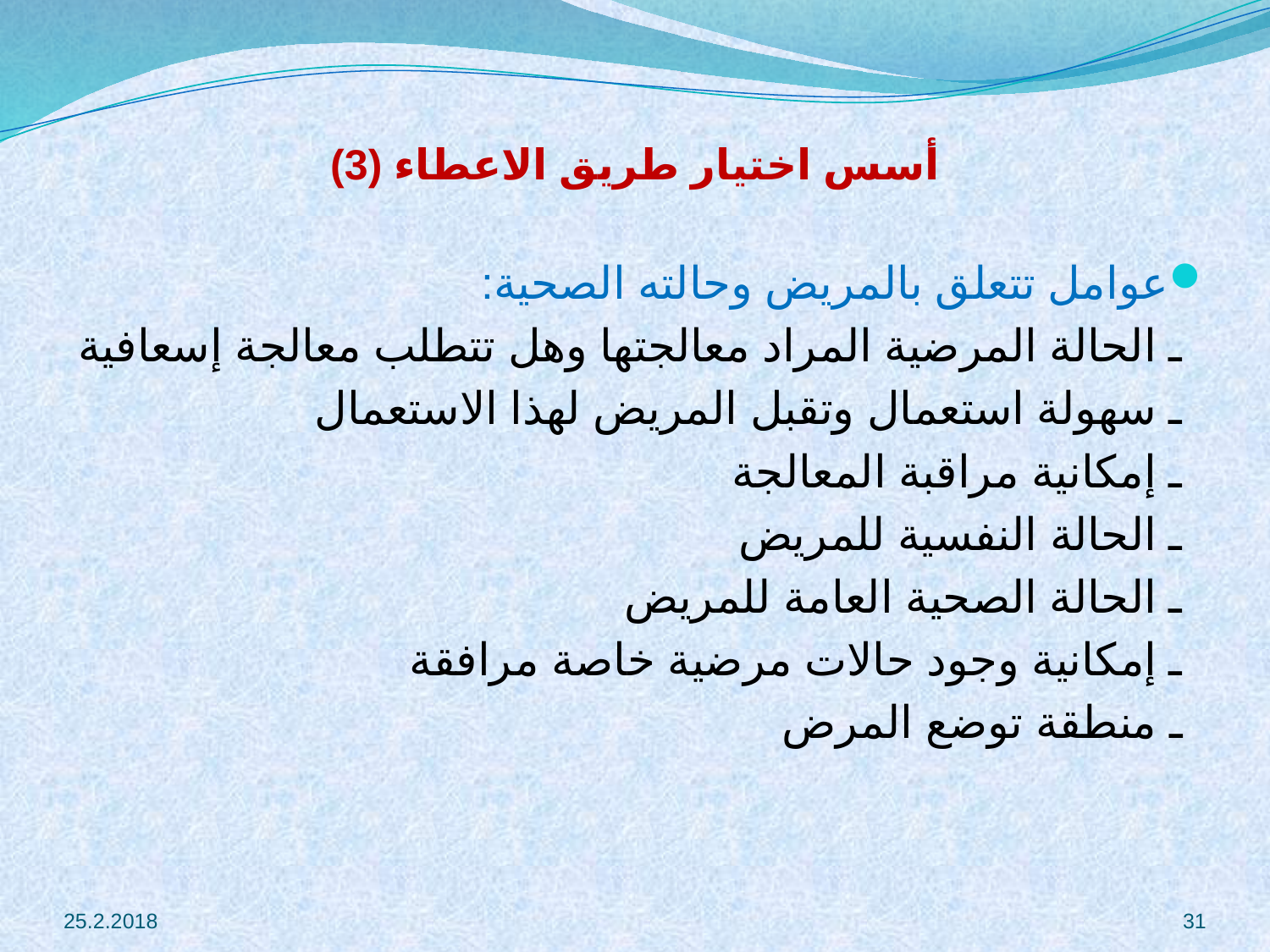

# أسس اختيار طريق الاعطاء (3)
عوامل تتعلق بالمريض وحالته الصحية:
  ـ الحالة المرضية المراد معالجتها وهل تتطلب معالجة إسعافية
  ـ سهولة استعمال وتقبل المريض لهذا الاستعمال
  ـ إمكانية مراقبة المعالجة
  ـ الحالة النفسية للمريض
  ـ الحالة الصحية العامة للمريض
  ـ إمكانية وجود حالات مرضية خاصة مرافقة
  ـ منطقة توضع المرض

25.2.2018
31